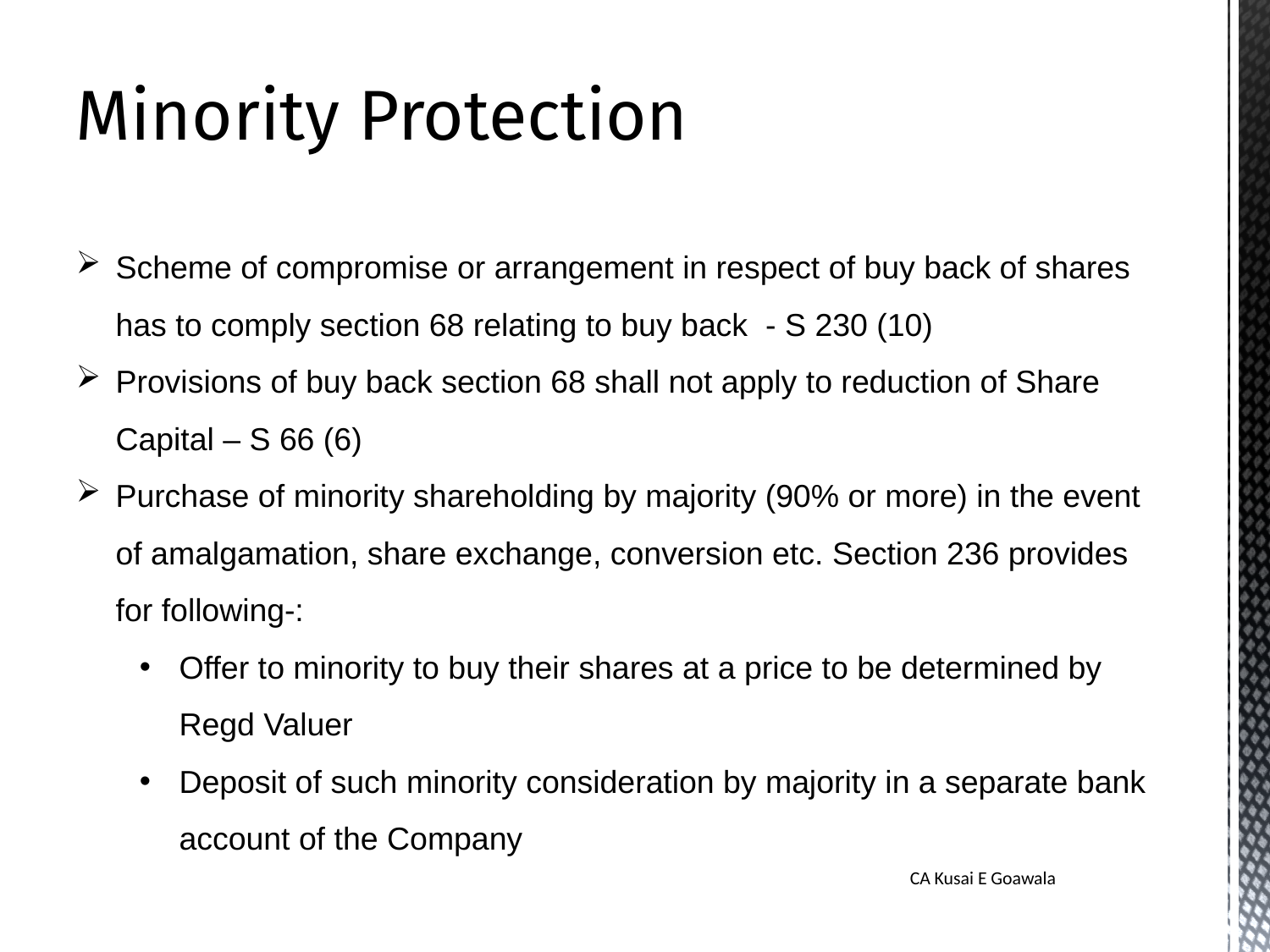

Minority Protection
Scheme of compromise or arrangement in respect of buy back of shares has to comply section 68 relating to buy back  - S 230 (10)
Provisions of buy back section 68 shall not apply to reduction of Share Capital – S 66 (6)
Purchase of minority shareholding by majority (90% or more) in the event of amalgamation, share exchange, conversion etc. Section 236 provides for following-:
Offer to minority to buy their shares at a price to be determined by Regd Valuer
Deposit of such minority consideration by majority in a separate bank account of the Company

CA Kusai E Goawala